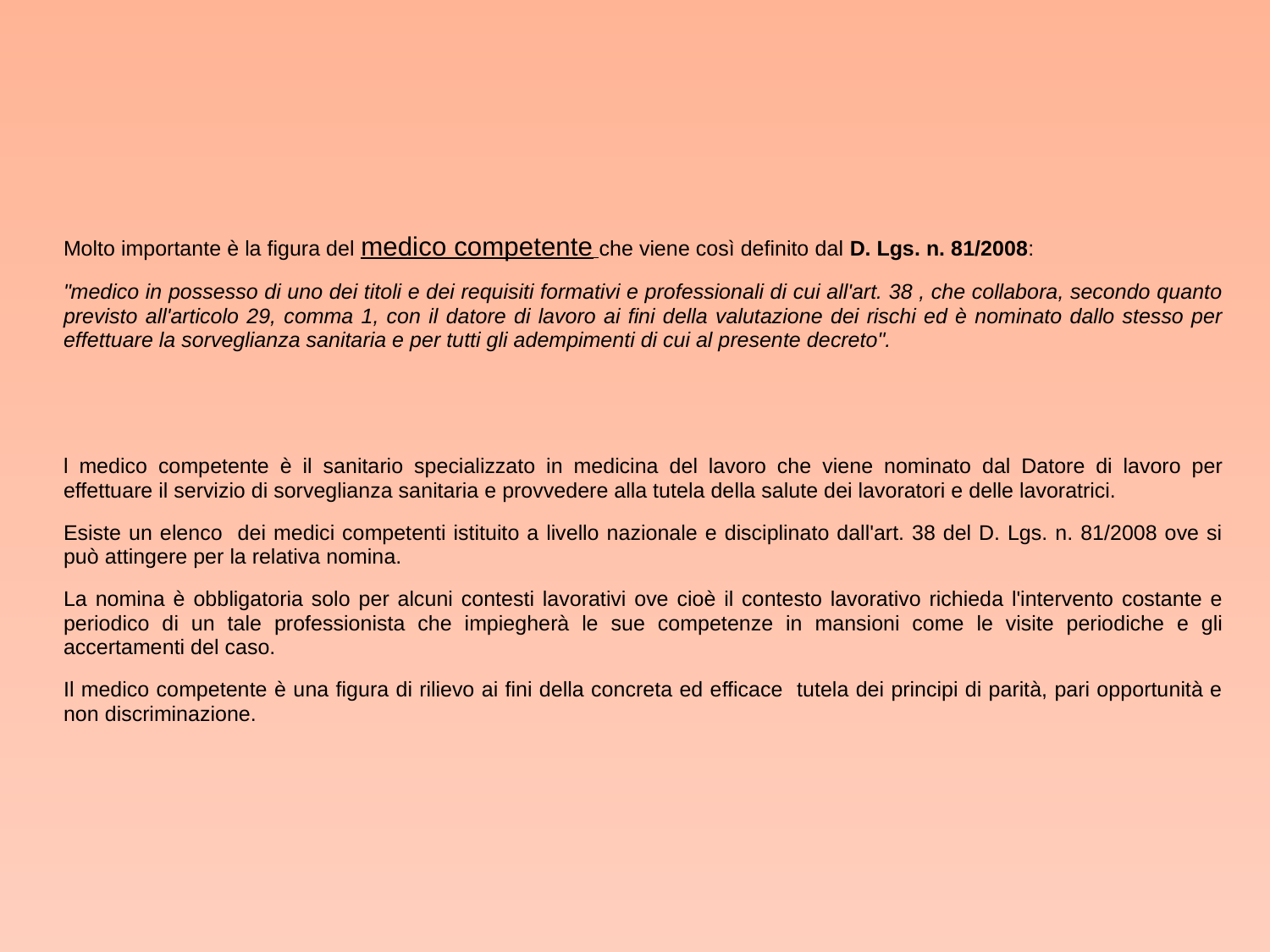

Molto importante è la figura del medico competente che viene così definito dal D. Lgs. n. 81/2008:
"medico in possesso di uno dei titoli e dei requisiti formativi e professionali di cui all'art. 38 , che collabora, secondo quanto previsto all'articolo 29, comma 1, con il datore di lavoro ai fini della valutazione dei rischi ed è nominato dallo stesso per effettuare la sorveglianza sanitaria e per tutti gli adempimenti di cui al presente decreto".

l medico competente è il sanitario specializzato in medicina del lavoro che viene nominato dal Datore di lavoro per effettuare il servizio di sorveglianza sanitaria e provvedere alla tutela della salute dei lavoratori e delle lavoratrici.
Esiste un elenco  dei medici competenti istituito a livello nazionale e disciplinato dall'art. 38 del D. Lgs. n. 81/2008 ove si può attingere per la relativa nomina.
La nomina è obbligatoria solo per alcuni contesti lavorativi ove cioè il contesto lavorativo richieda l'intervento costante e periodico di un tale professionista che impiegherà le sue competenze in mansioni come le visite periodiche e gli accertamenti del caso.
Il medico competente è una figura di rilievo ai fini della concreta ed efficace  tutela dei principi di parità, pari opportunità e non discriminazione.